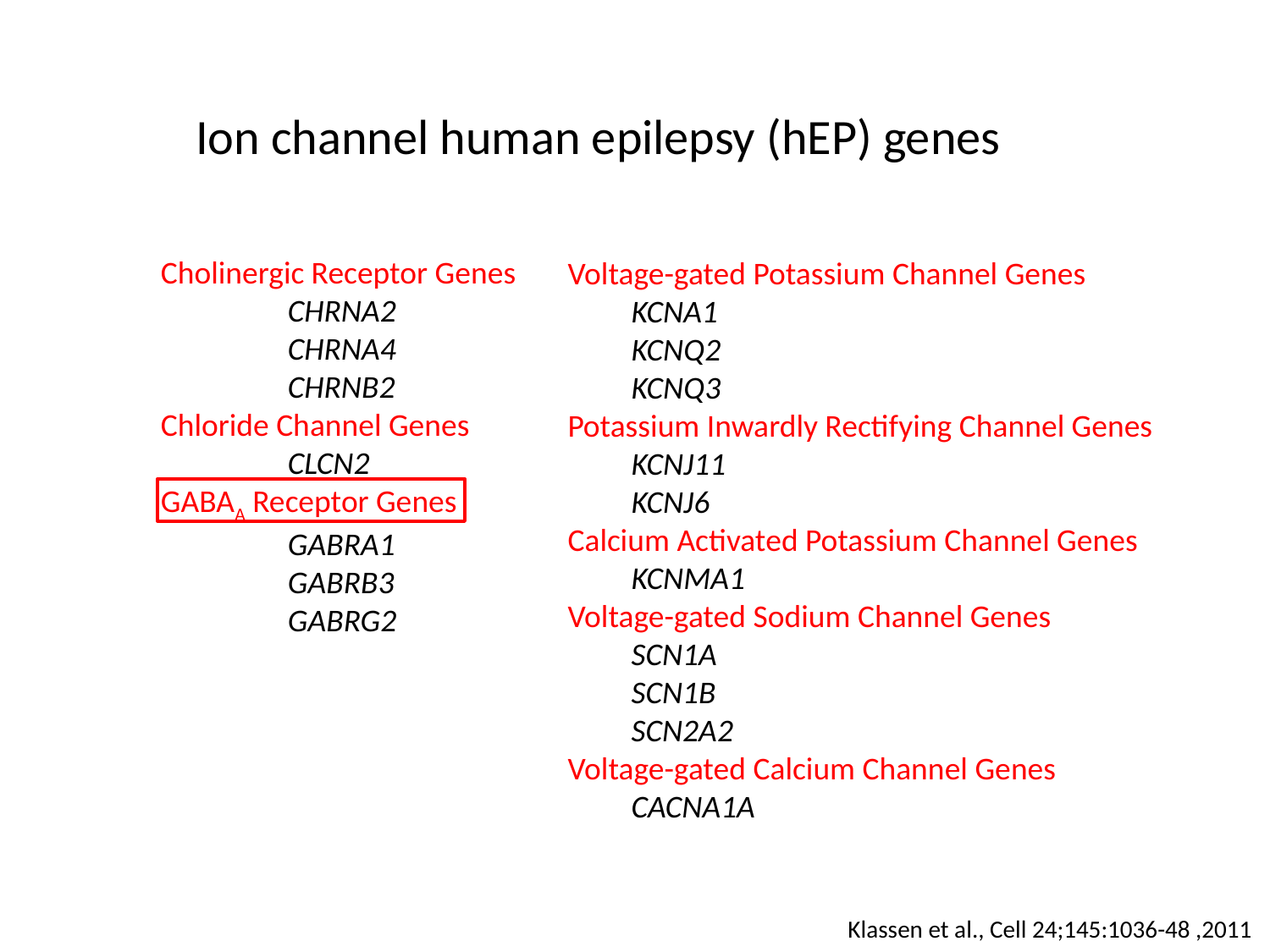

# Ion channel human epilepsy (hEP) genes

Cholinergic Receptor Genes
	CHRNA2
	CHRNA4
	CHRNB2
Chloride Channel Genes
	CLCN2
GABAA Receptor Genes
	GABRA1
	GABRB3
	GABRG2

Voltage-gated Potassium Channel Genes
	KCNA1
	KCNQ2
	KCNQ3
Potassium Inwardly Rectifying Channel Genes
	KCNJ11
	KCNJ6
Calcium Activated Potassium Channel Genes
	KCNMA1
Voltage-gated Sodium Channel Genes
	SCN1A
	SCN1B
	SCN2A2
Voltage-gated Calcium Channel Genes
	CACNA1A

Klassen et al., Cell 24;145:1036-48 ,2011